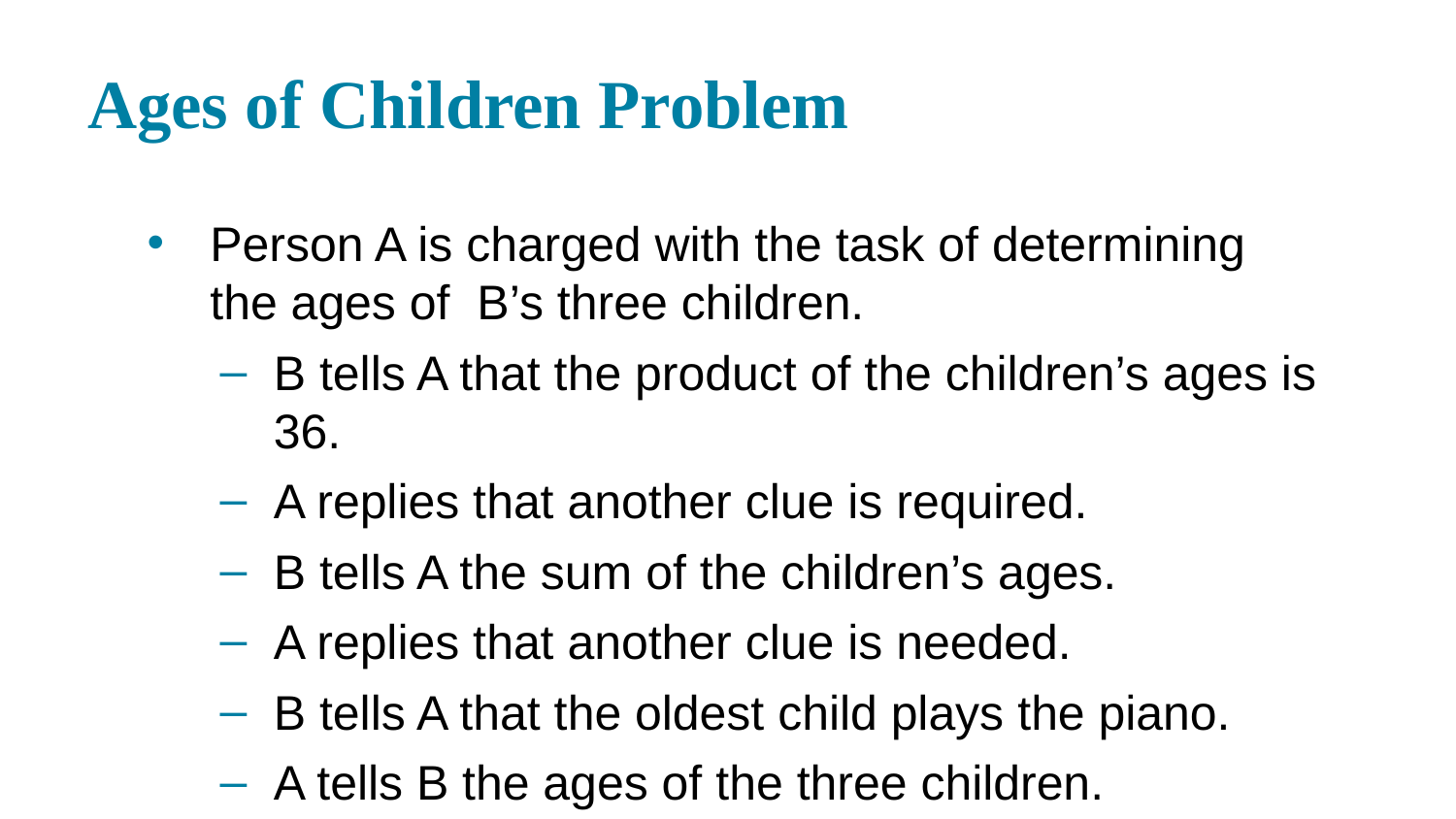

# Ages of Children Problem
Person A is charged with the task of determining the ages of  B’s three children.
B tells A that the product of the children’s ages is 36.
A replies that another clue is required.
B tells A the sum of the children’s ages.
A replies that another clue is needed.
B tells A that the oldest child plays the piano.
A tells B the ages of the three children.
How old are the three children?